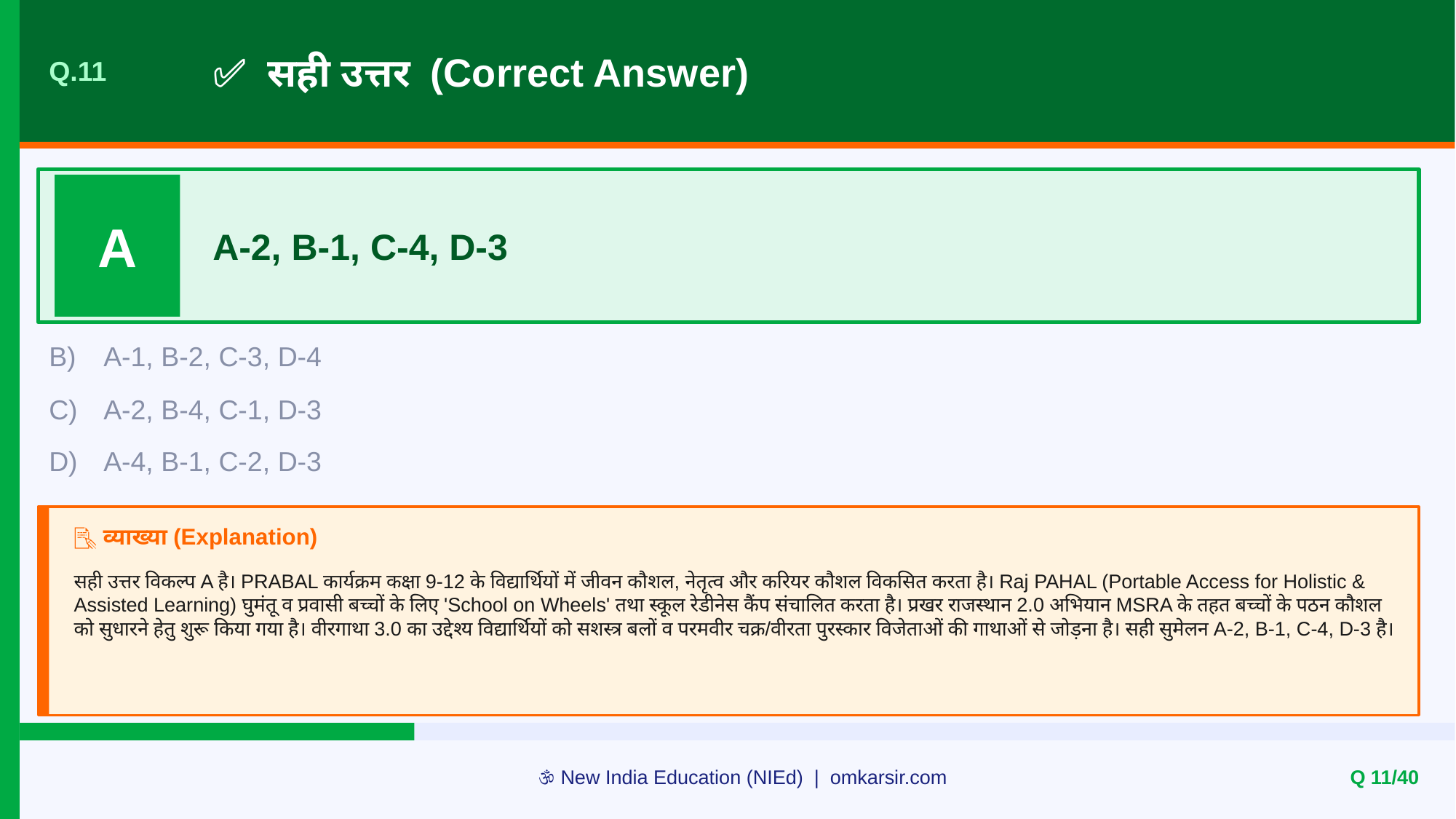

✅  सही उत्तर  (Correct Answer)
Q.11

A
A-2, B-1, C-4, D-3
B)
A-1, B-2, C-3, D-4
C)
A-2, B-4, C-1, D-3
D)
A-4, B-1, C-2, D-3

📝 व्याख्या (Explanation)
सही उत्तर विकल्प A है। PRABAL कार्यक्रम कक्षा 9-12 के विद्यार्थियों में जीवन कौशल, नेतृत्व और करियर कौशल विकसित करता है। Raj PAHAL (Portable Access for Holistic & Assisted Learning) घुमंतू व प्रवासी बच्चों के लिए 'School on Wheels' तथा स्कूल रेडीनेस कैंप संचालित करता है। प्रखर राजस्थान 2.0 अभियान MSRA के तहत बच्चों के पठन कौशल को सुधारने हेतु शुरू किया गया है। वीरगाथा 3.0 का उद्देश्य विद्यार्थियों को सशस्त्र बलों व परमवीर चक्र/वीरता पुरस्कार विजेताओं की गाथाओं से जोड़ना है। सही सुमेलन A-2, B-1, C-4, D-3 है।

🕉️ New India Education (NIEd)  |  omkarsir.com
Q 11/40